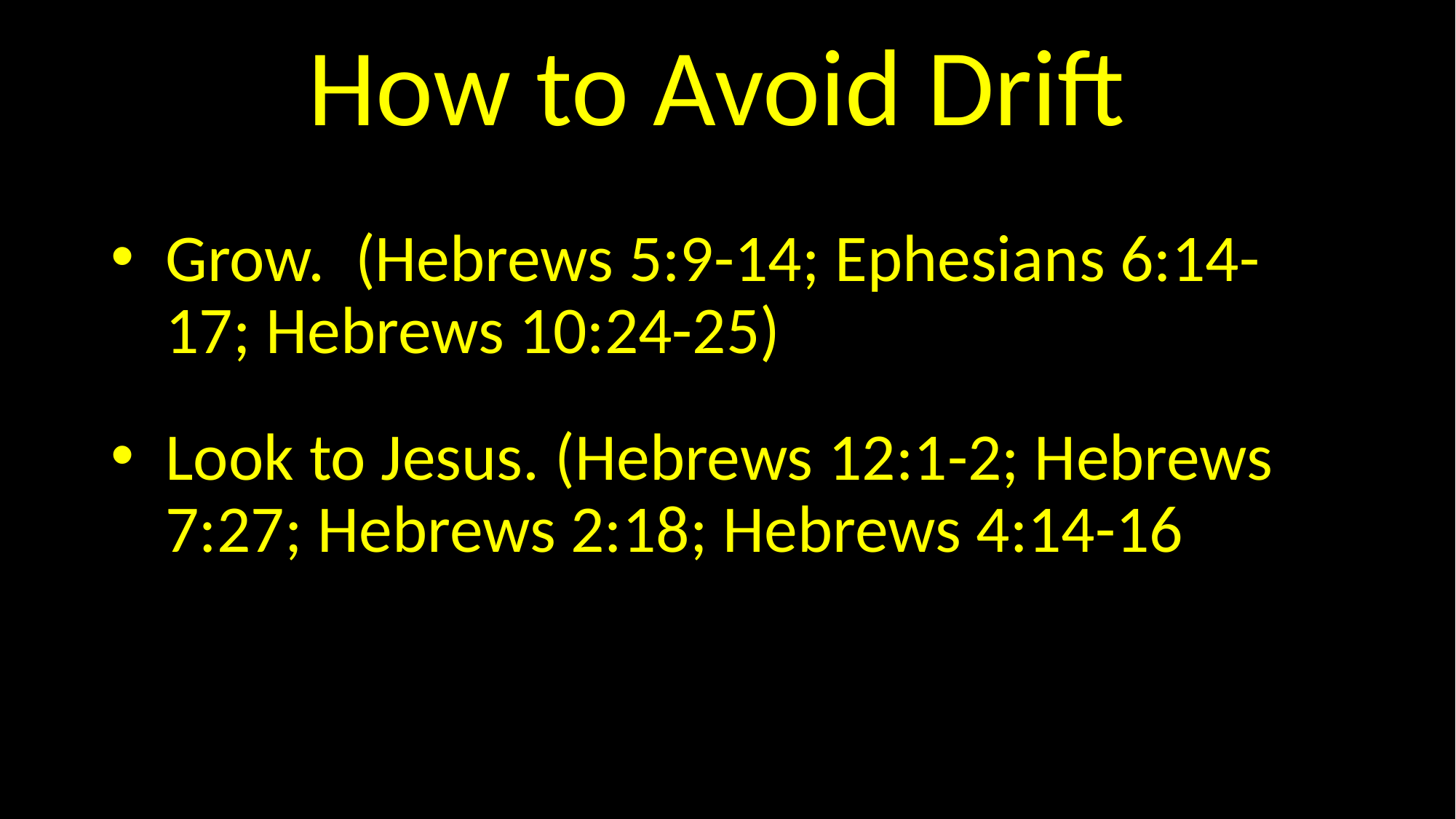

# How to Avoid Drift
Grow.  (Hebrews 5:9-14; Ephesians 6:14-17; Hebrews 10:24-25)
Look to Jesus. (Hebrews 12:1-2; Hebrews 7:27; Hebrews 2:18; Hebrews 4:14-16